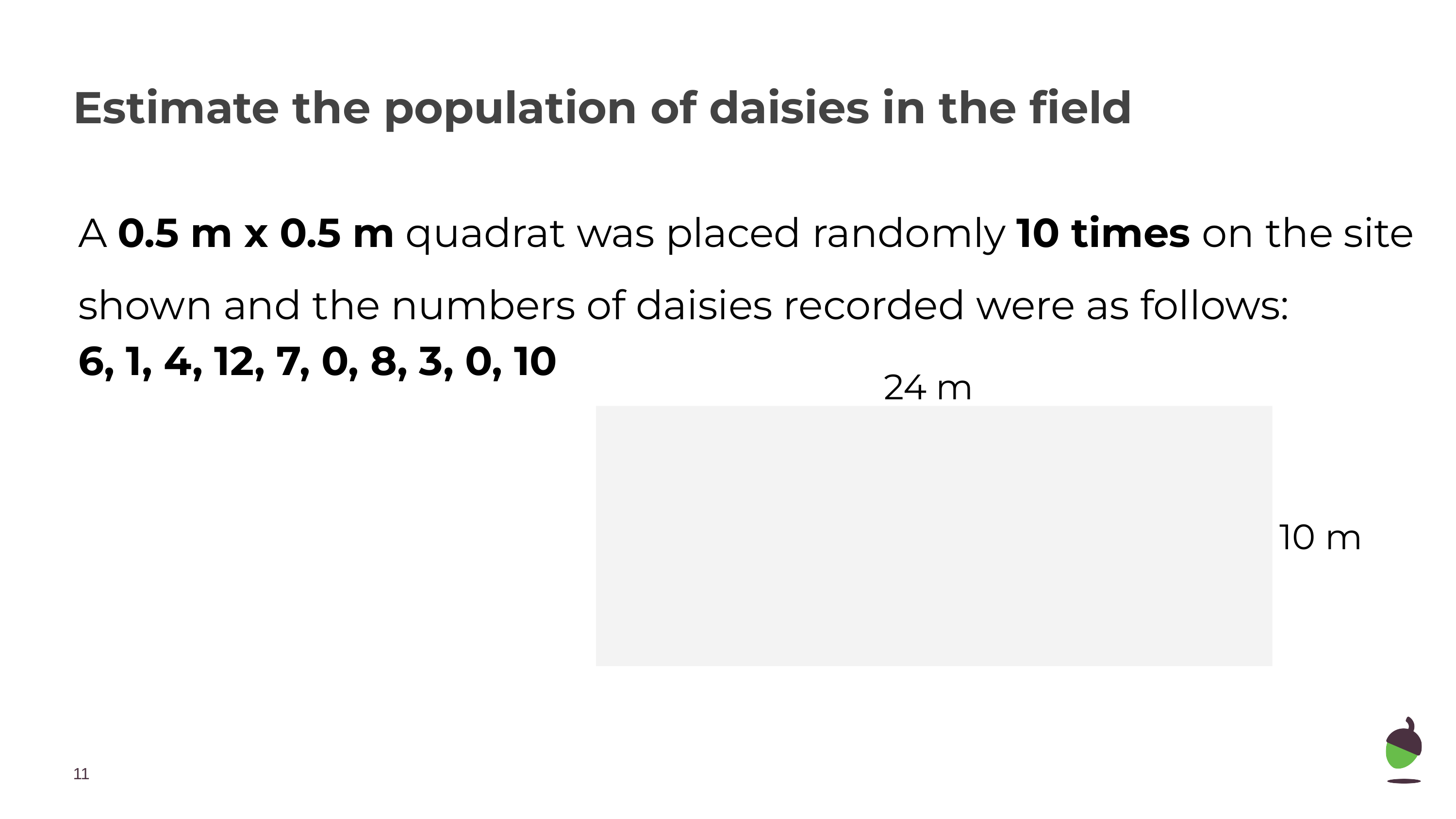

# Estimate the population of daisies in the field
A 0.5 m x 0.5 m quadrat was placed randomly 10 times on the site shown and the numbers of daisies recorded were as follows:
6, 1, 4, 12, 7, 0, 8, 3, 0, 10
24 m

10 m
11